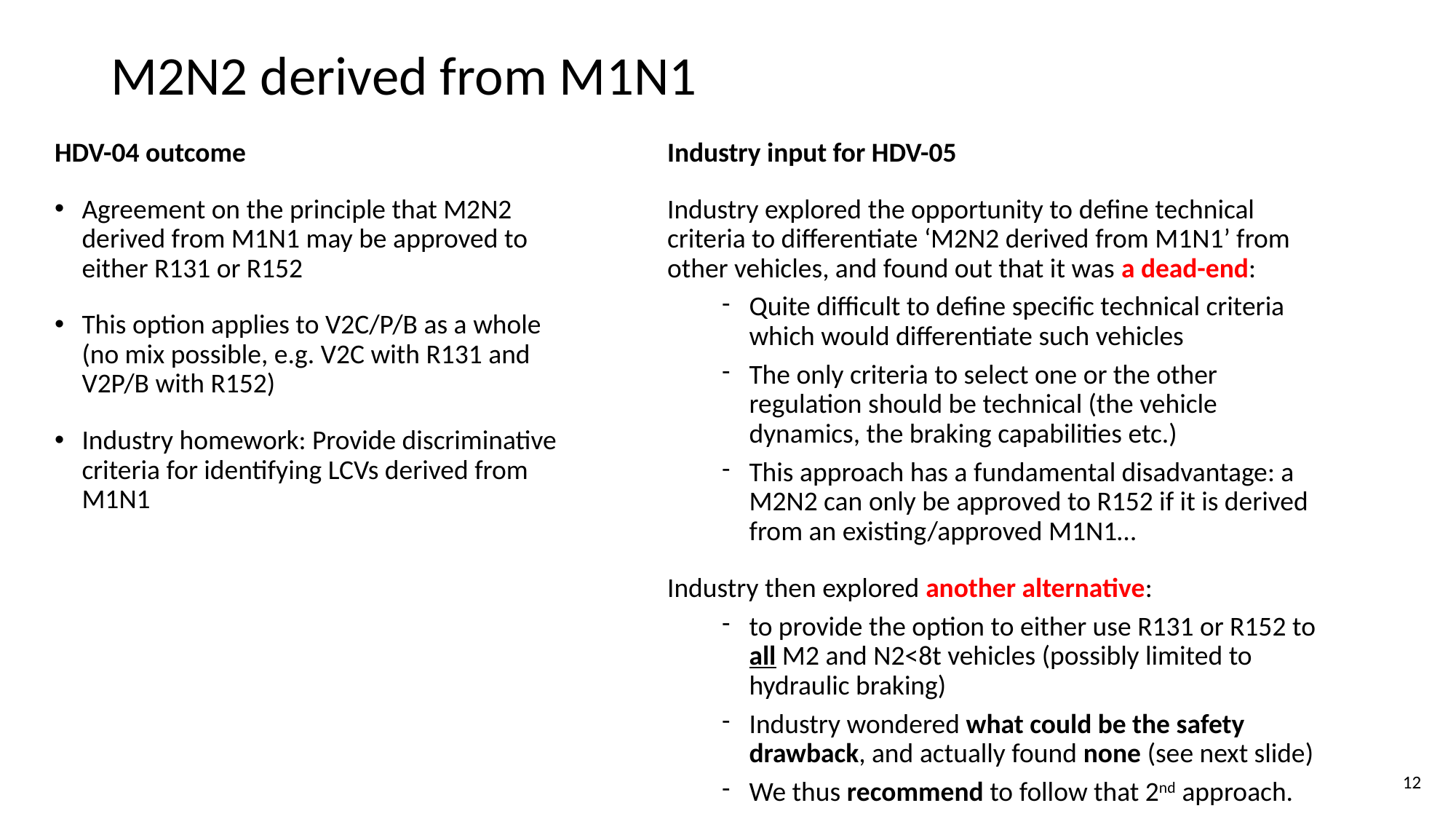

# M2N2 derived from M1N1
HDV-04 outcome
Agreement on the principle that M2N2 derived from M1N1 may be approved to either R131 or R152
This option applies to V2C/P/B as a whole (no mix possible, e.g. V2C with R131 and V2P/B with R152)
Industry homework: Provide discriminative criteria for identifying LCVs derived from M1N1
Industry input for HDV-05
Industry explored the opportunity to define technical criteria to differentiate ‘M2N2 derived from M1N1’ from other vehicles, and found out that it was a dead-end:
Quite difficult to define specific technical criteria which would differentiate such vehicles
The only criteria to select one or the other regulation should be technical (the vehicle dynamics, the braking capabilities etc.)
This approach has a fundamental disadvantage: a M2N2 can only be approved to R152 if it is derived from an existing/approved M1N1…
Industry then explored another alternative:
to provide the option to either use R131 or R152 to all M2 and N2<8t vehicles (possibly limited to hydraulic braking)
Industry wondered what could be the safety drawback, and actually found none (see next slide)
We thus recommend to follow that 2nd approach.
12